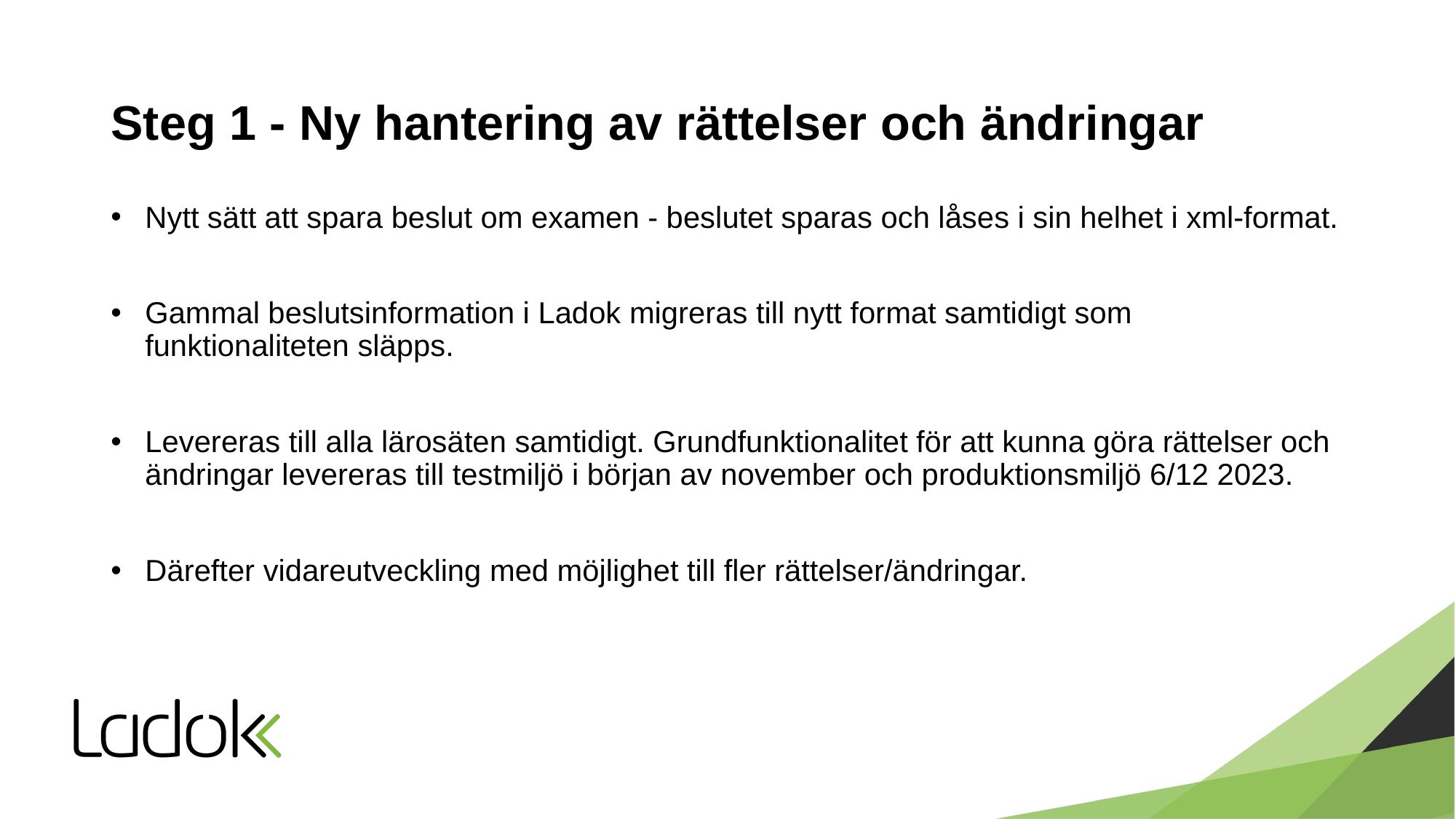

# Steg 1 - Ny hantering av rättelser och ändringar
Nytt sätt att spara beslut om examen - beslutet sparas och låses i sin helhet i xml-format.

Gammal beslutsinformation i Ladok migreras till nytt format samtidigt som funktionaliteten släpps.

Levereras till alla lärosäten samtidigt. Grundfunktionalitet för att kunna göra rättelser och ändringar levereras till testmiljö i början av november och produktionsmiljö 6/12 2023.

Därefter vidareutveckling med möjlighet till fler rättelser/ändringar.